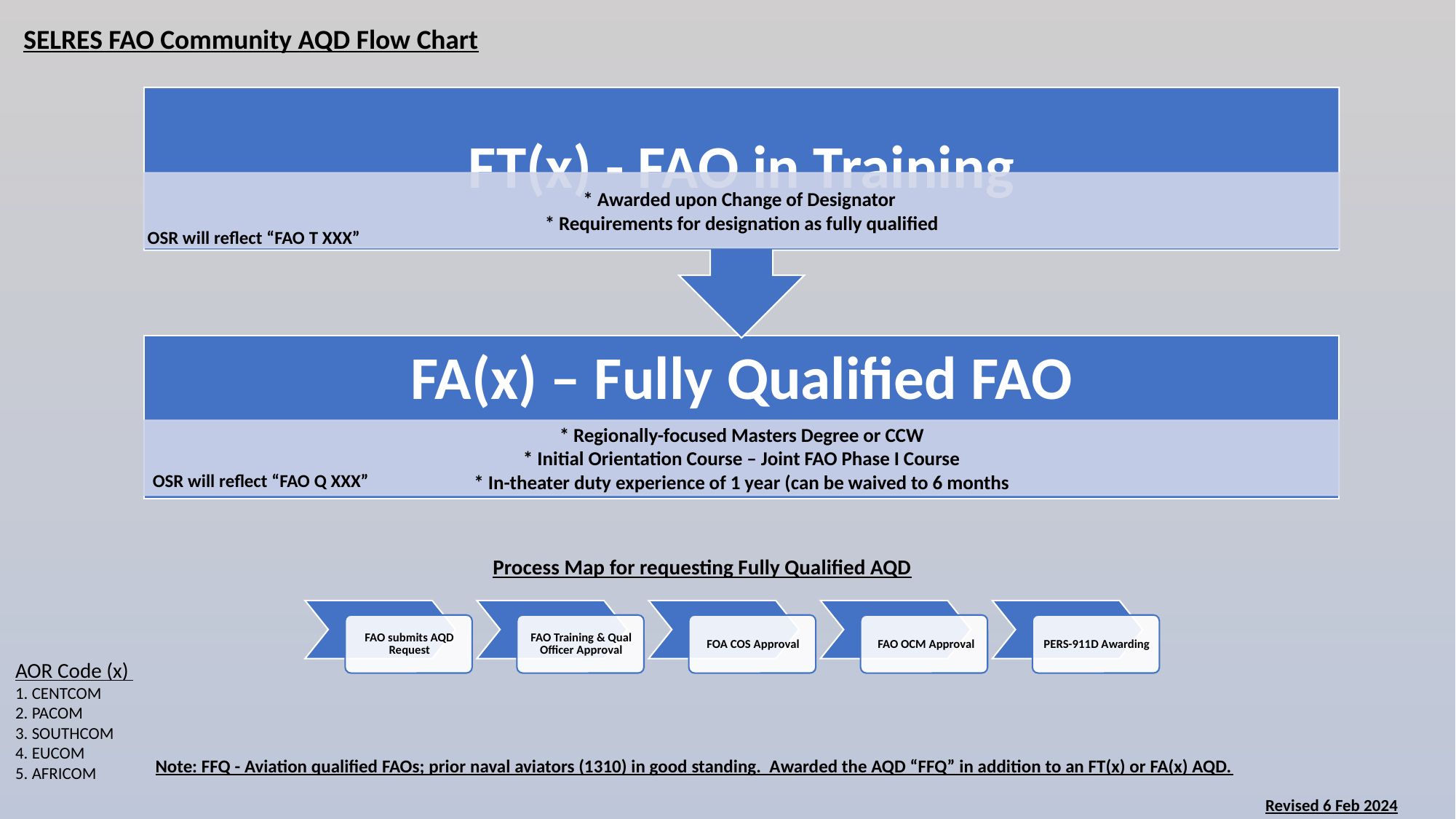

SELRES FAO Community AQD Flow Chart
FA(x) – Fully Qualified FAO
* Regionally-focused Masters Degree or CCW
* Initial Orientation Course – Joint FAO Phase I Course
* In-theater duty experience of 1 year (can be waived to 6 months
FT(x) - FAO in Training
* Awarded upon Change of Designator
* Requirements for designation as fully qualified
OSR will reflect “FAO T XXX”

OSR will reflect “FAO Q XXX”

FAO submits AQD Request
FAO Training & Qual Officer Approval
FOA COS Approval
 FAO OCM Approval
PERS-911D Awarding
Process Map for requesting Fully Qualified AQD
AOR Code (x)
 CENTCOM
 PACOM
 SOUTHCOM
 EUCOM
 AFRICOM
Note: FFQ - Aviation qualified FAOs; prior naval aviators (1310) in good standing.  Awarded the AQD “FFQ” in addition to an FT(x) or FA(x) AQD.
Revised 6 Feb 2024